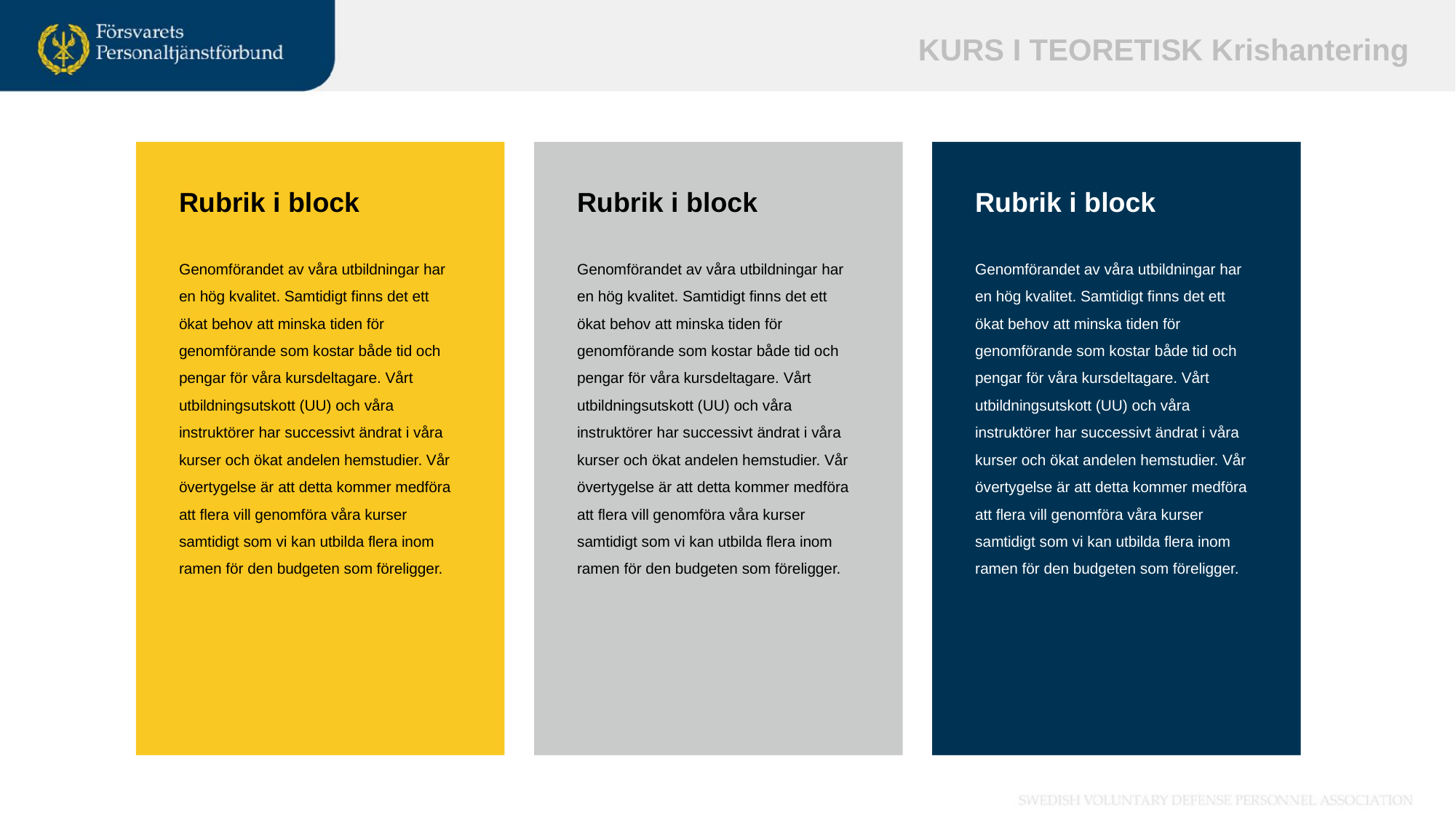

KURS I TEORETISK Krishantering

Rubrik i block

Genomförandet av våra utbildningar har en hög kvalitet. Samtidigt finns det ett ökat behov att minska tiden för genomförande som kostar både tid och pengar för våra kursdeltagare. Vårt utbildningsutskott (UU) och våra instruktörer har successivt ändrat i våra kurser och ökat andelen hemstudier. Vår övertygelse är att detta kommer medföra att flera vill genomföra våra kurser samtidigt som vi kan utbilda flera inom ramen för den budgeten som föreligger.

Rubrik i block

Genomförandet av våra utbildningar har en hög kvalitet. Samtidigt finns det ett ökat behov att minska tiden för genomförande som kostar både tid och pengar för våra kursdeltagare. Vårt utbildningsutskott (UU) och våra instruktörer har successivt ändrat i våra kurser och ökat andelen hemstudier. Vår övertygelse är att detta kommer medföra att flera vill genomföra våra kurser samtidigt som vi kan utbilda flera inom ramen för den budgeten som föreligger.

Rubrik i block

Genomförandet av våra utbildningar har en hög kvalitet. Samtidigt finns det ett ökat behov att minska tiden för genomförande som kostar både tid och pengar för våra kursdeltagare. Vårt utbildningsutskott (UU) och våra instruktörer har successivt ändrat i våra kurser och ökat andelen hemstudier. Vår övertygelse är att detta kommer medföra att flera vill genomföra våra kurser samtidigt som vi kan utbilda flera inom ramen för den budgeten som föreligger.